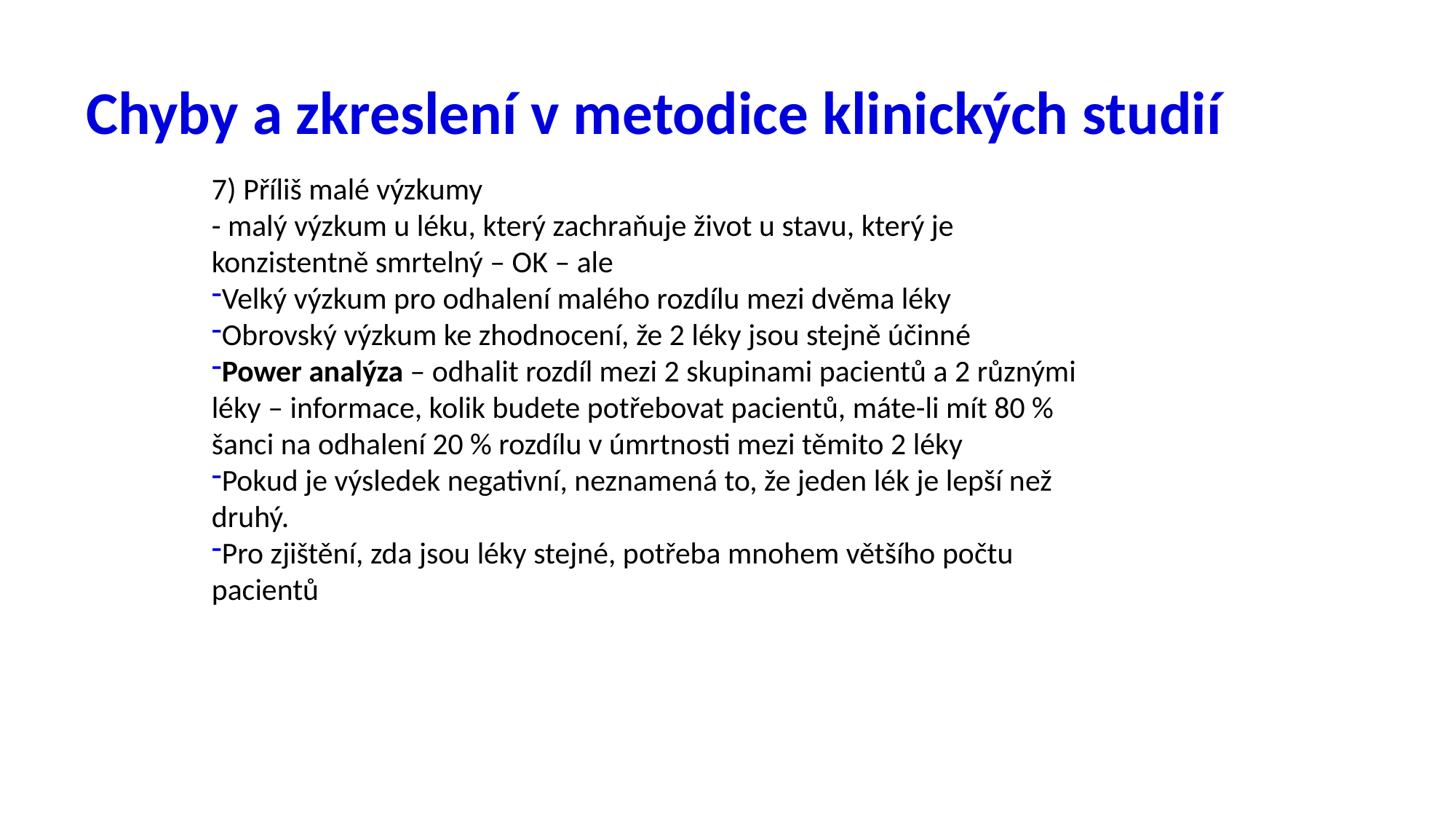

# Chyby a zkreslení v metodice klinických studií
7) Příliš malé výzkumy
- malý výzkum u léku, který zachraňuje život u stavu, který je konzistentně smrtelný – OK – ale
Velký výzkum pro odhalení malého rozdílu mezi dvěma léky
Obrovský výzkum ke zhodnocení, že 2 léky jsou stejně účinné
Power analýza – odhalit rozdíl mezi 2 skupinami pacientů a 2 různými léky – informace, kolik budete potřebovat pacientů, máte-li mít 80 % šanci na odhalení 20 % rozdílu v úmrtnosti mezi těmito 2 léky
Pokud je výsledek negativní, neznamená to, že jeden lék je lepší než druhý.
Pro zjištění, zda jsou léky stejné, potřeba mnohem většího počtu pacientů